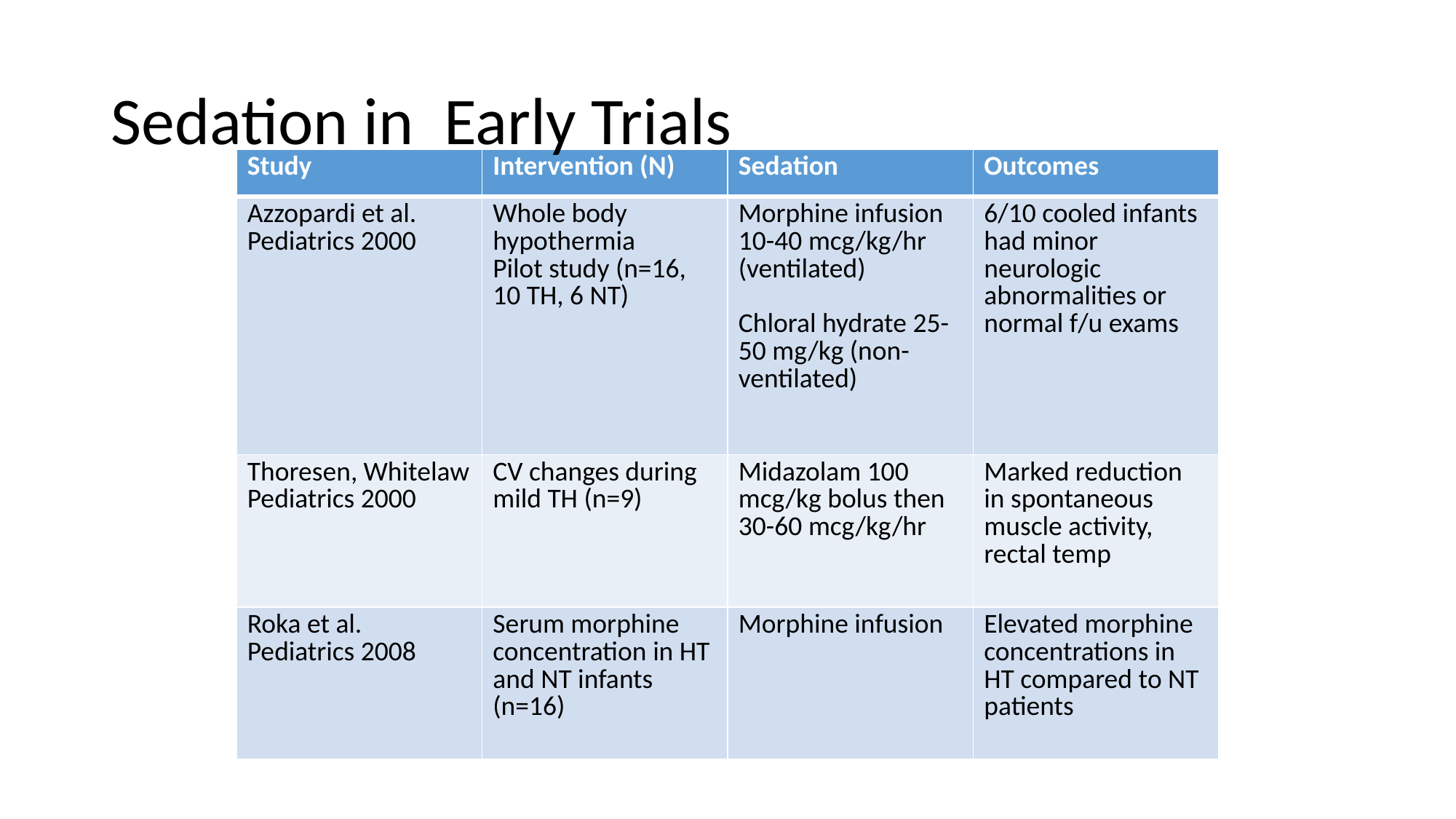

# Sedation in  Early Trials
| Study | Intervention (N) | Sedation | Outcomes |
| --- | --- | --- | --- |
| Azzopardi et al. Pediatrics 2000 | Whole body hypothermia Pilot study (n=16, 10 TH, 6 NT) | Morphine infusion 10-40 mcg/kg/hr (ventilated) Chloral hydrate 25-50 mg/kg (non-ventilated) | 6/10 cooled infants had minor neurologic abnormalities or normal f/u exams |
| Thoresen, Whitelaw Pediatrics 2000 | CV changes during mild TH (n=9) | Midazolam 100 mcg/kg bolus then 30-60 mcg/kg/hr | Marked reduction in spontaneous muscle activity, rectal temp |
| Roka et al. Pediatrics 2008 | Serum morphine concentration in HT and NT infants (n=16) | Morphine infusion | Elevated morphine concentrations in HT compared to NT patients |